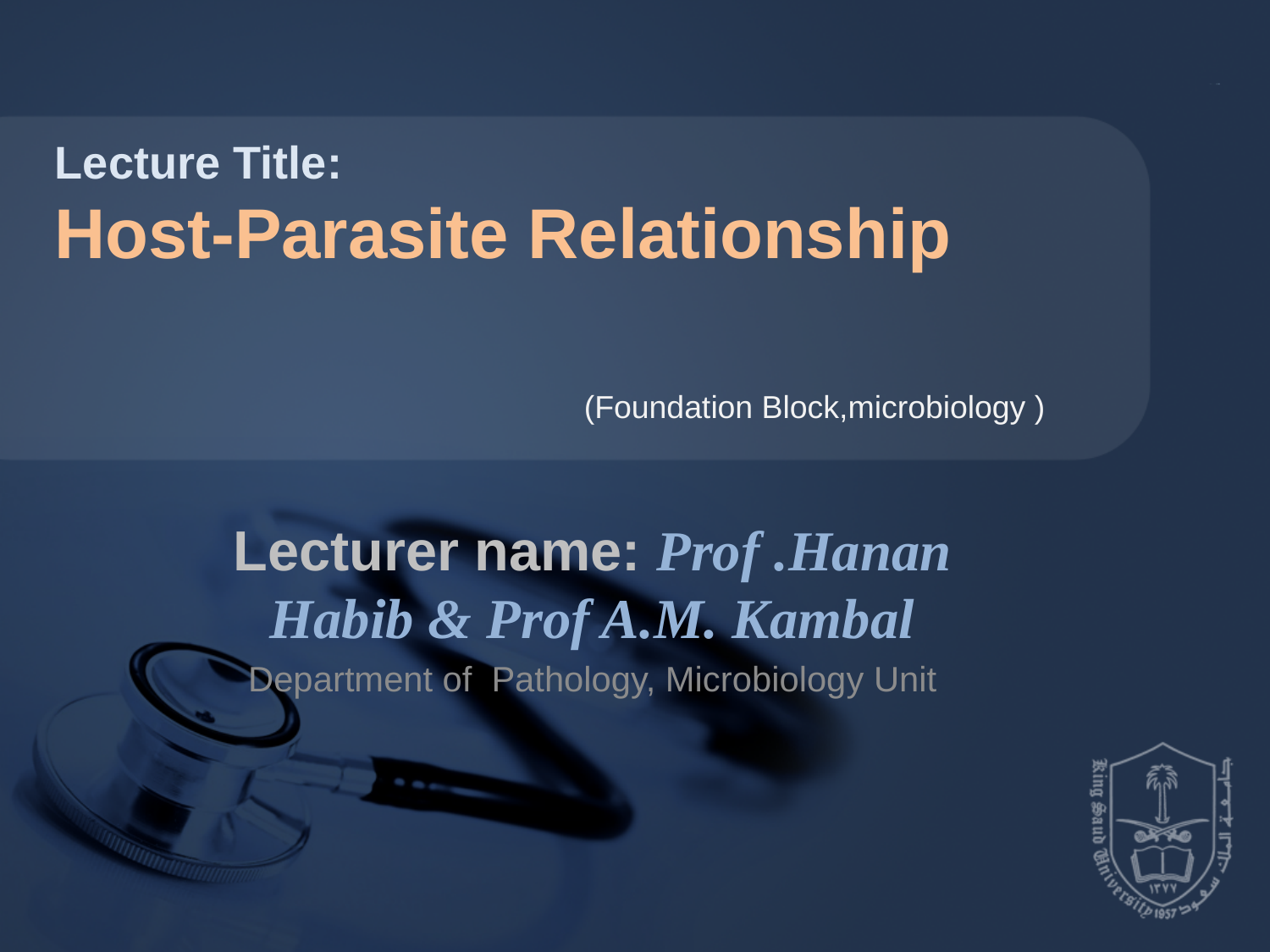

Lecture Title:
Host-Parasite Relationship
(Foundation Block,microbiology )
Lecturer name: Prof .Hanan Habib & Prof A.M. Kambal
Department of  Pathology, Microbiology Unit